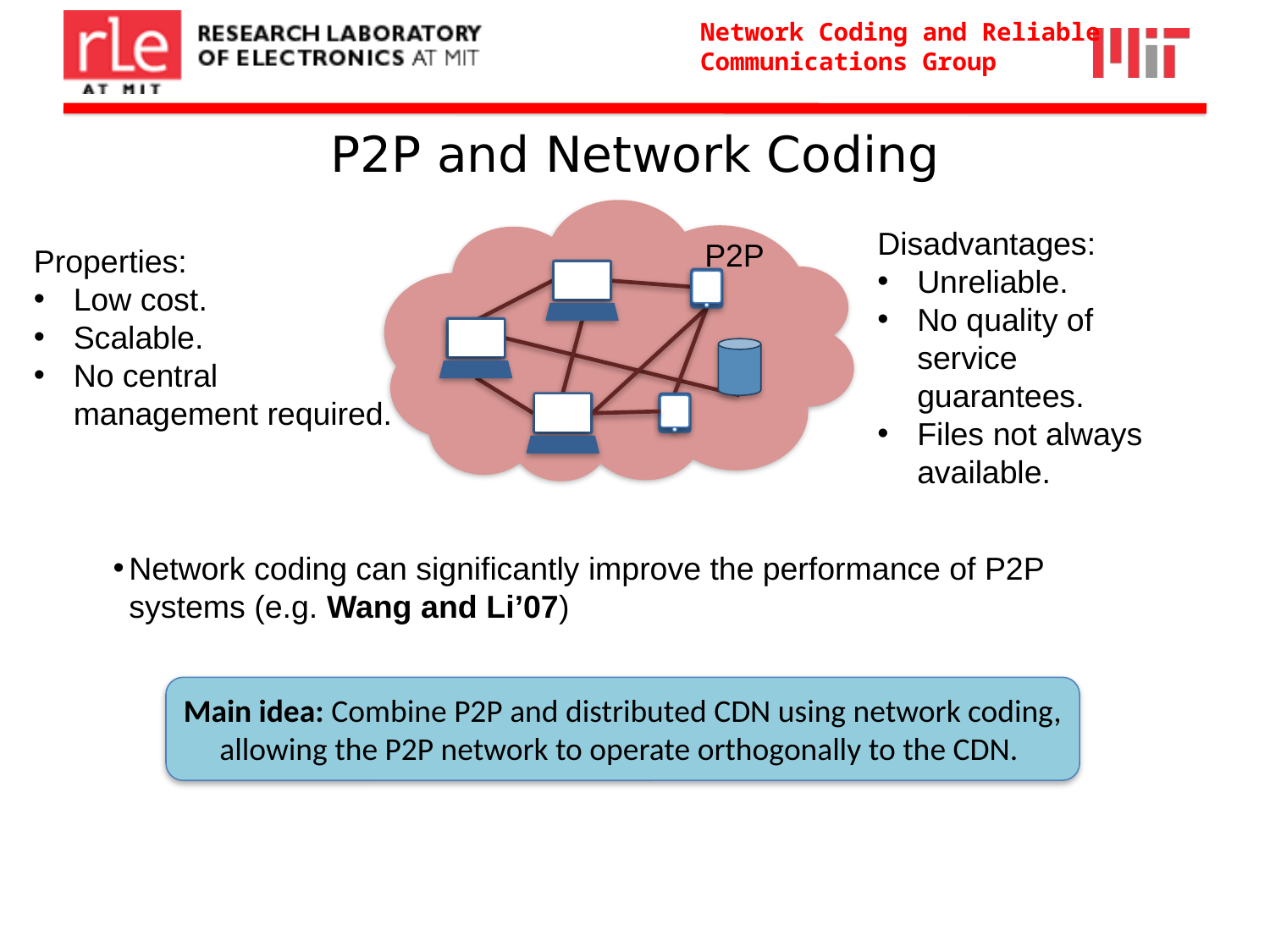

# P2P and Network Coding

P2P

Disadvantages:
Unreliable.
No quality of service guarantees.
Files not always available.
Properties:
Low cost.
Scalable.
No central management required.
Network coding can significantly improve the performance of P2P systems (e.g. Wang and Li’07)

Main idea: Combine P2P and distributed CDN using network coding, allowing the P2P network to operate orthogonally to the CDN.